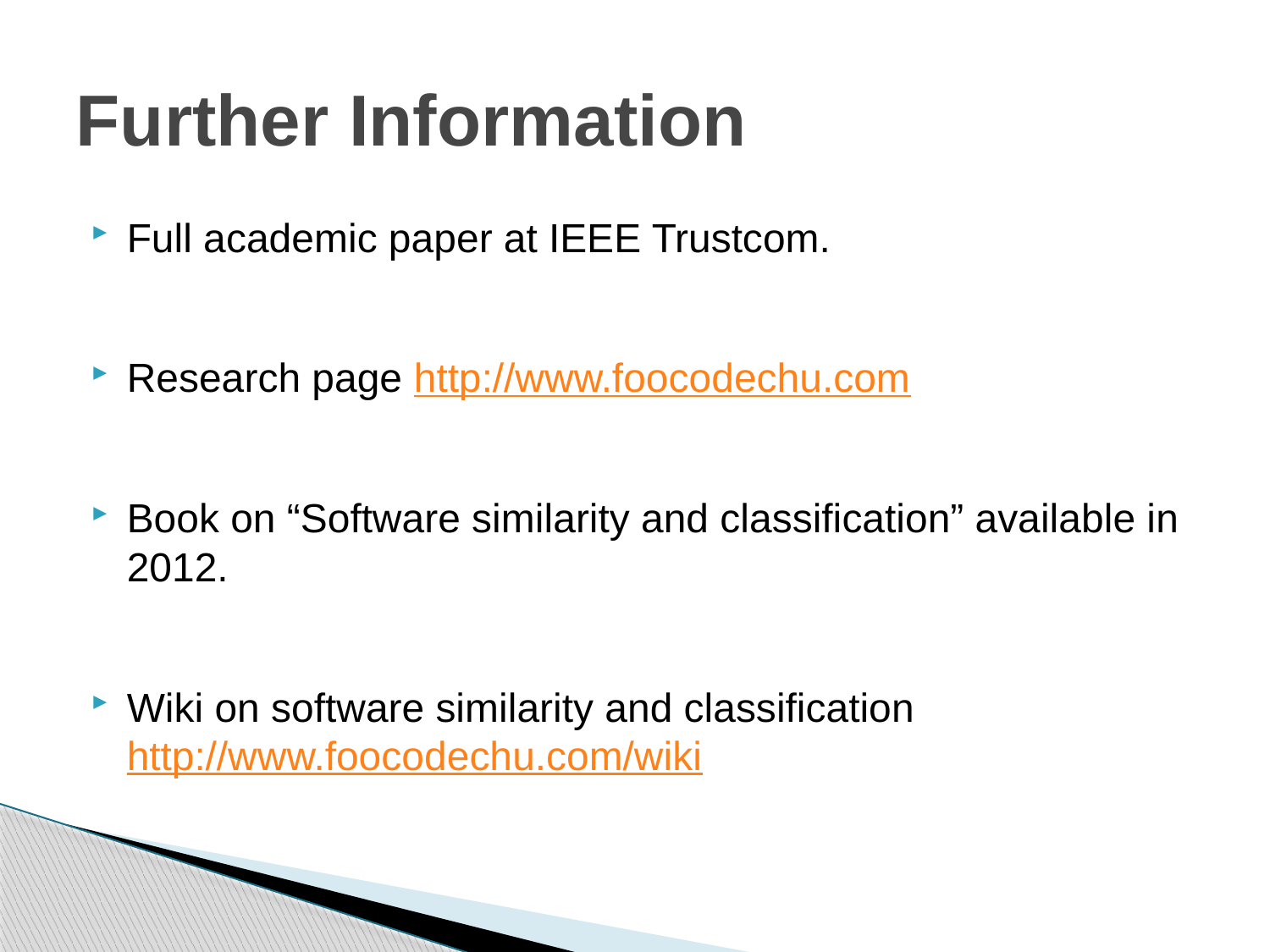

# Further Information
Full academic paper at IEEE Trustcom.
Research page http://www.foocodechu.com
Book on “Software similarity and classification” available in 2012.
Wiki on software similarity and classification http://www.foocodechu.com/wiki